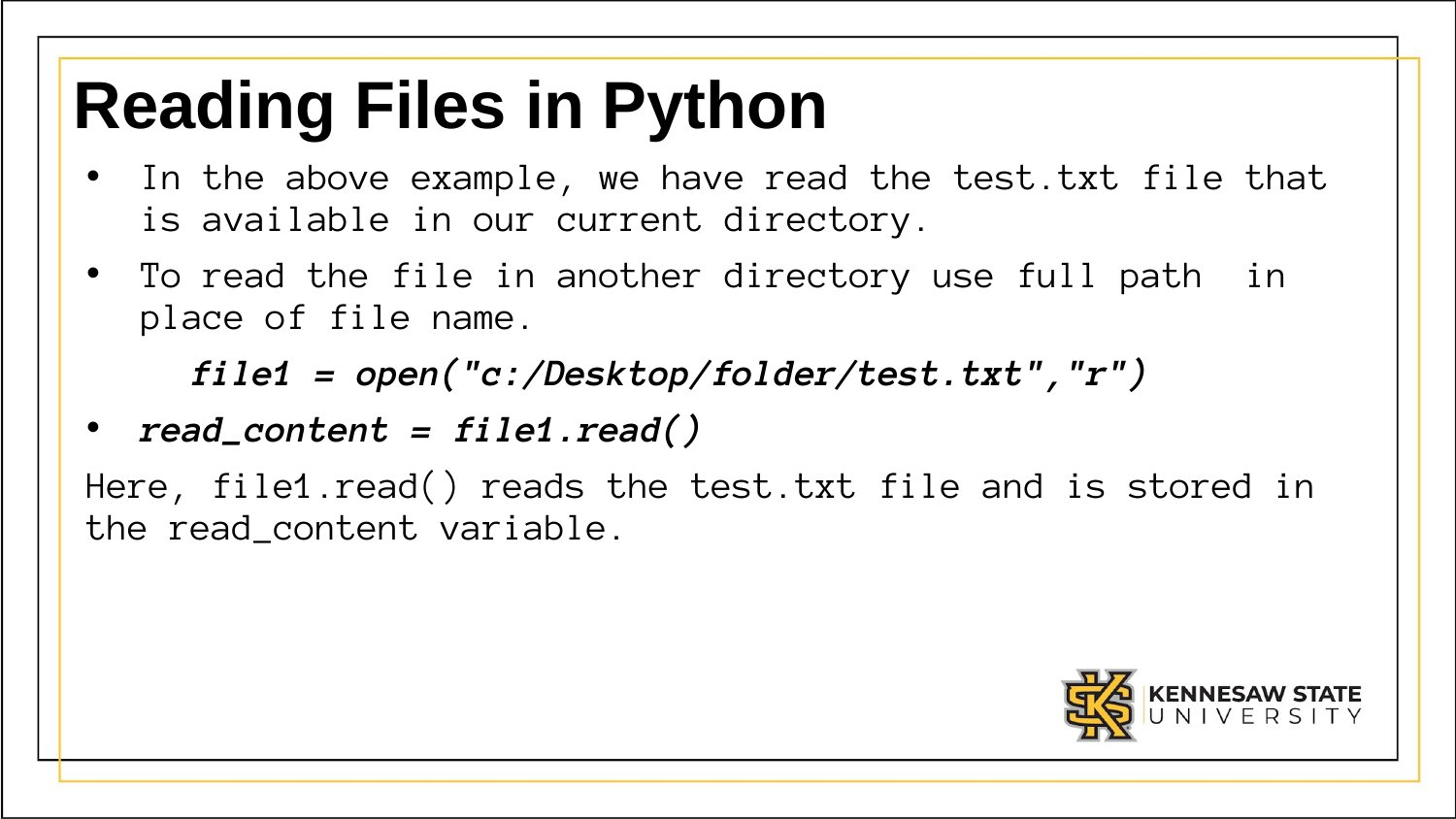

# Reading Files in Python
In the above example, we have read the test.txt file that is available in our current directory.
To read the file in another directory use full path  in place of file name.
     file1 = open("c:/Desktop/folder/test.txt","r")
read_content = file1.read()
Here, file1.read() reads the test.txt file and is stored in the read_content variable.